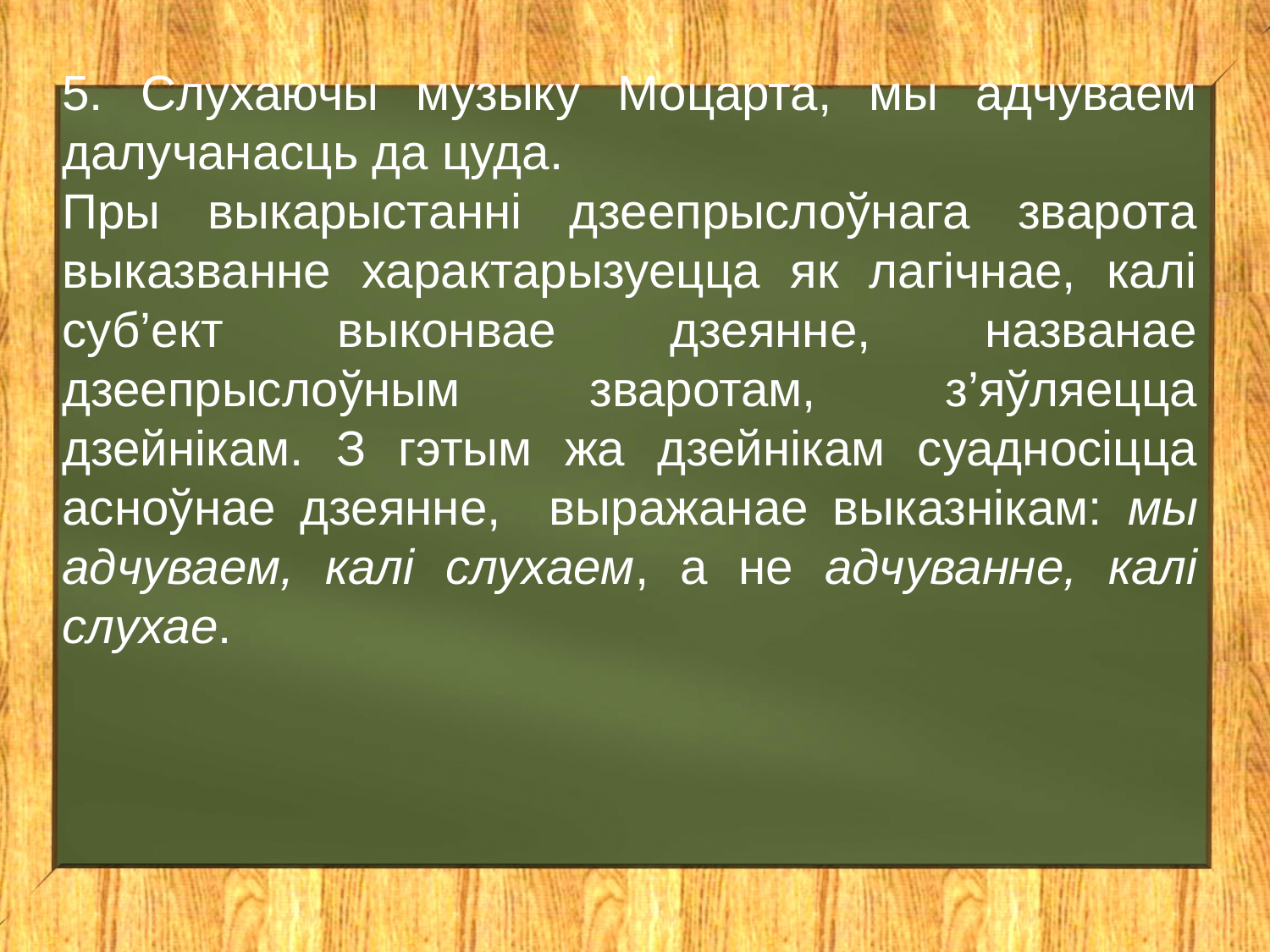

5. Слухаючы музыку Моцарта, мы адчуваем далучанасць да цуда.
Пры выкарыстанні дзеепрыслоўнага зварота выказванне характарызуецца як лагічнае, калі суб’ект выконвае дзеянне, названае дзеепрыслоўным зваротам, з’яўляецца дзейнікам. З гэтым жа дзейнікам суадносіцца асноўнае дзеянне,  выражанае выказнікам: мы адчуваем, калі слухаем, а не адчуванне, калі слухае.